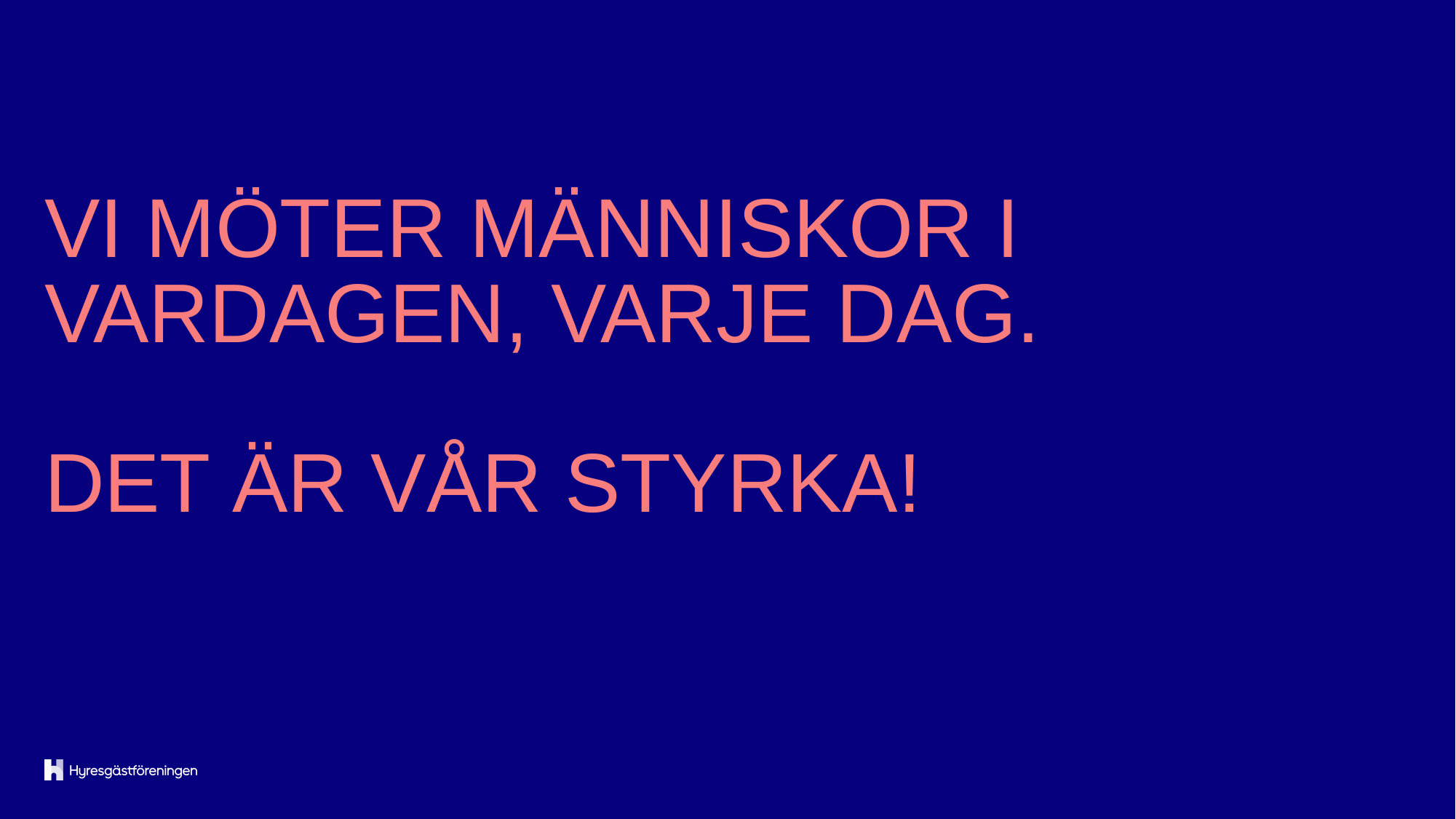

# VI MÖTER MÄNNISKOR i vardagen, varje dag. Det är vår styrka!